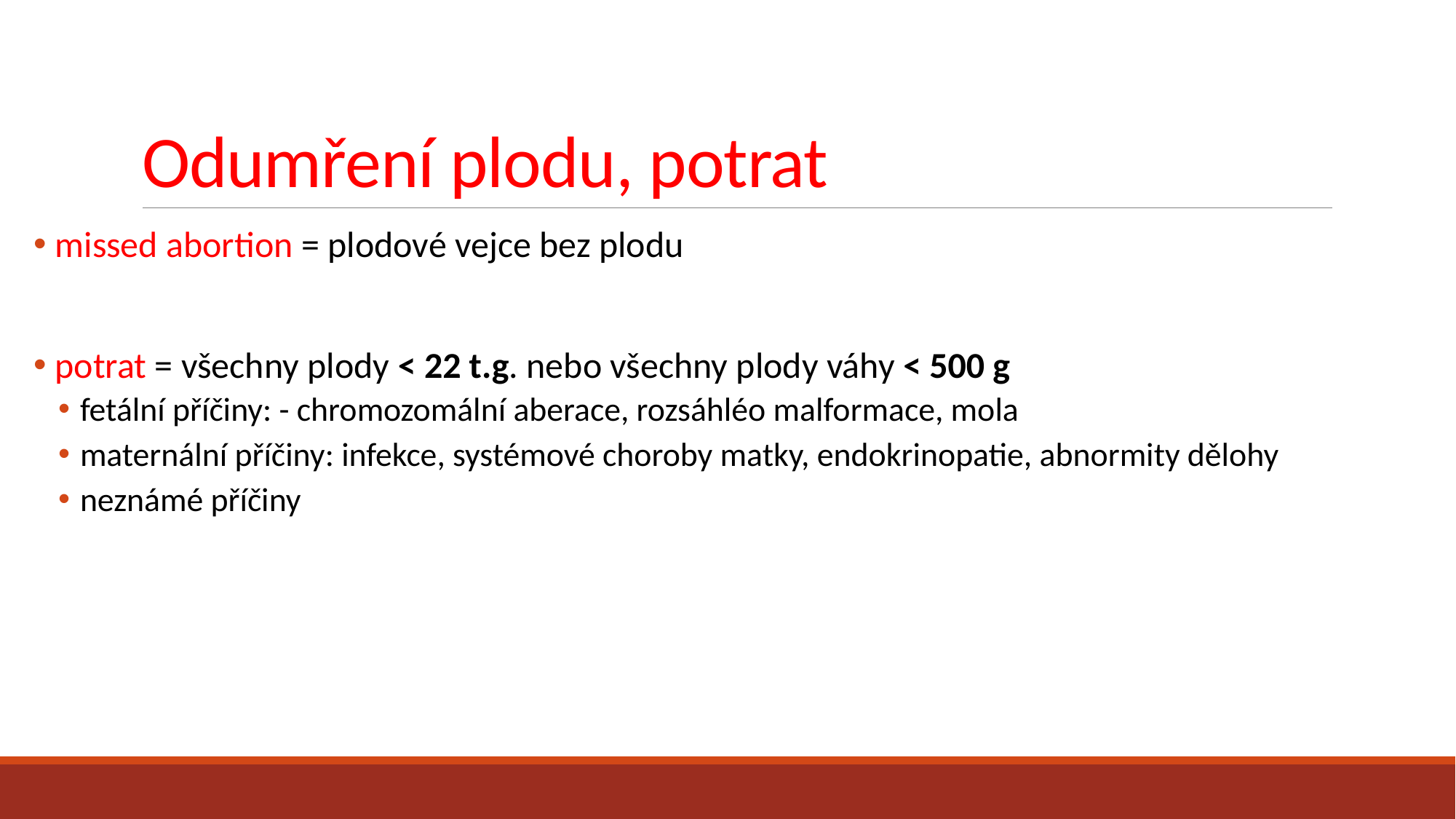

# Odumření plodu, potrat
 missed abortion = plodové vejce bez plodu

 potrat = všechny plody < 22 t.g. nebo všechny plody váhy < 500 g
fetální příčiny: - chromozomální aberace, rozsáhléo malformace, mola
maternální příčiny: infekce, systémové choroby matky, endokrinopatie, abnormity dělohy
neznámé příčiny